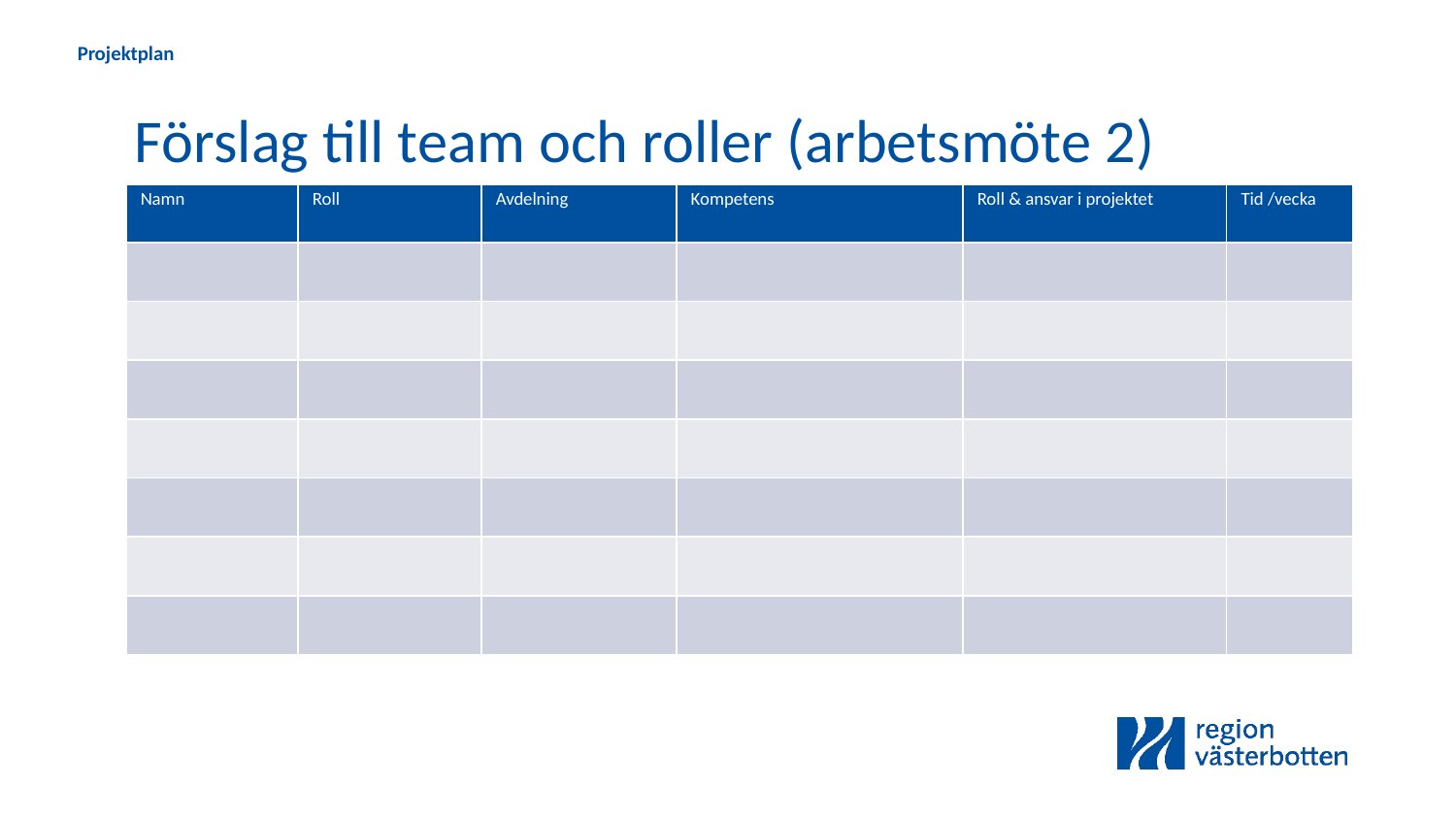

Projektplan
Förslag till team och roller (arbetsmöte 2)
| Namn | Roll | Avdelning | Kompetens | Roll & ansvar i projektet | Tid /vecka |
| --- | --- | --- | --- | --- | --- |
|  |  |  |  |  |  |
|  |  |  |  |  |  |
|  |  |  |  |  |  |
|  |  |  |  |  |  |
|  |  |  |  |  |  |
|  |  |  |  |  |  |
|  |  |  |  |  |  |